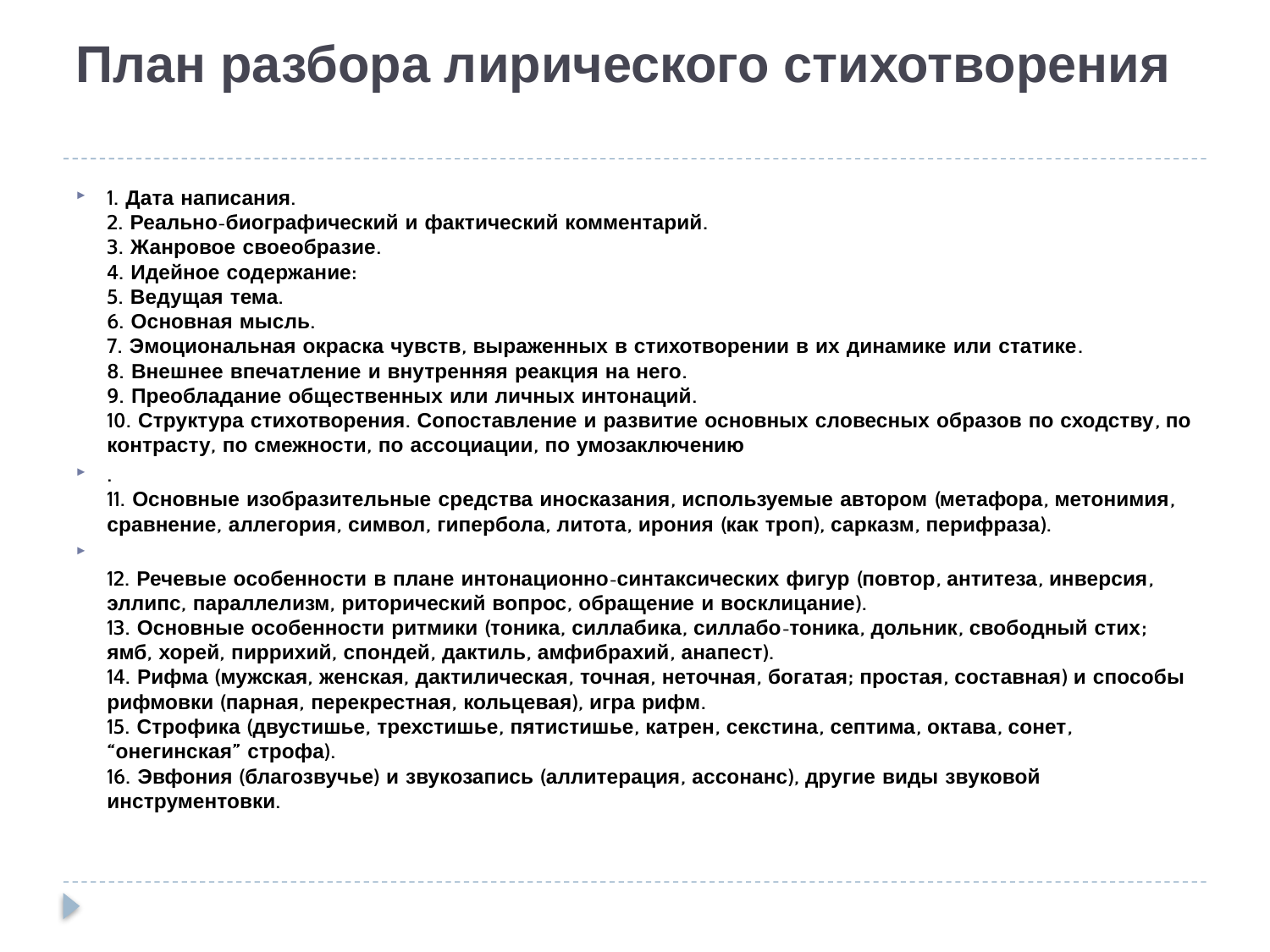

# План разбора лирического стихотворения

1. Дата написания.
2. Реально-биографический и фактический комментарий.
3. Жанровое своеобразие.
4. Идейное содержание:
5. Ведущая тема.
6. Основная мысль.
7. Эмоциональная окраска чувств, выраженных в стихотворении в их динамике или статике.
8. Внешнее впечатление и внутренняя реакция на него.
9. Преобладание общественных или личных интонаций.
10. Структура стихотворения. Сопоставление и развитие основных словесных образов по сходству, по контрасту, по смежности, по ассоциации, по умозаключению
.
11. Основные изобразительные средства иносказания, используемые автором (метафора, метонимия, сравнение, аллегория, символ, гипербола, литота, ирония (как троп), сарказм, перифраза).
12. Речевые особенности в плане интонационно-синтаксических фигур (повтор, антитеза, инверсия, эллипс, параллелизм, риторический вопрос, обращение и восклицание).
13. Основные особенности ритмики (тоника, силлабика, силлабо-тоника, дольник, свободный стих; ямб, хорей, пиррихий, спондей, дактиль, амфибрахий, анапест).
14. Рифма (мужская, женская, дактилическая, точная, неточная, богатая; простая, составная) и способы рифмовки (парная, перекрестная, кольцевая), игра рифм.
15. Строфика (двустишье, трехстишье, пятистишье, катрен, секстина, септима, октава, сонет, “онегинская” строфа).
16. Эвфония (благозвучье) и звукозапись (аллитерация, ассонанс), другие виды звуковой инструментовки.